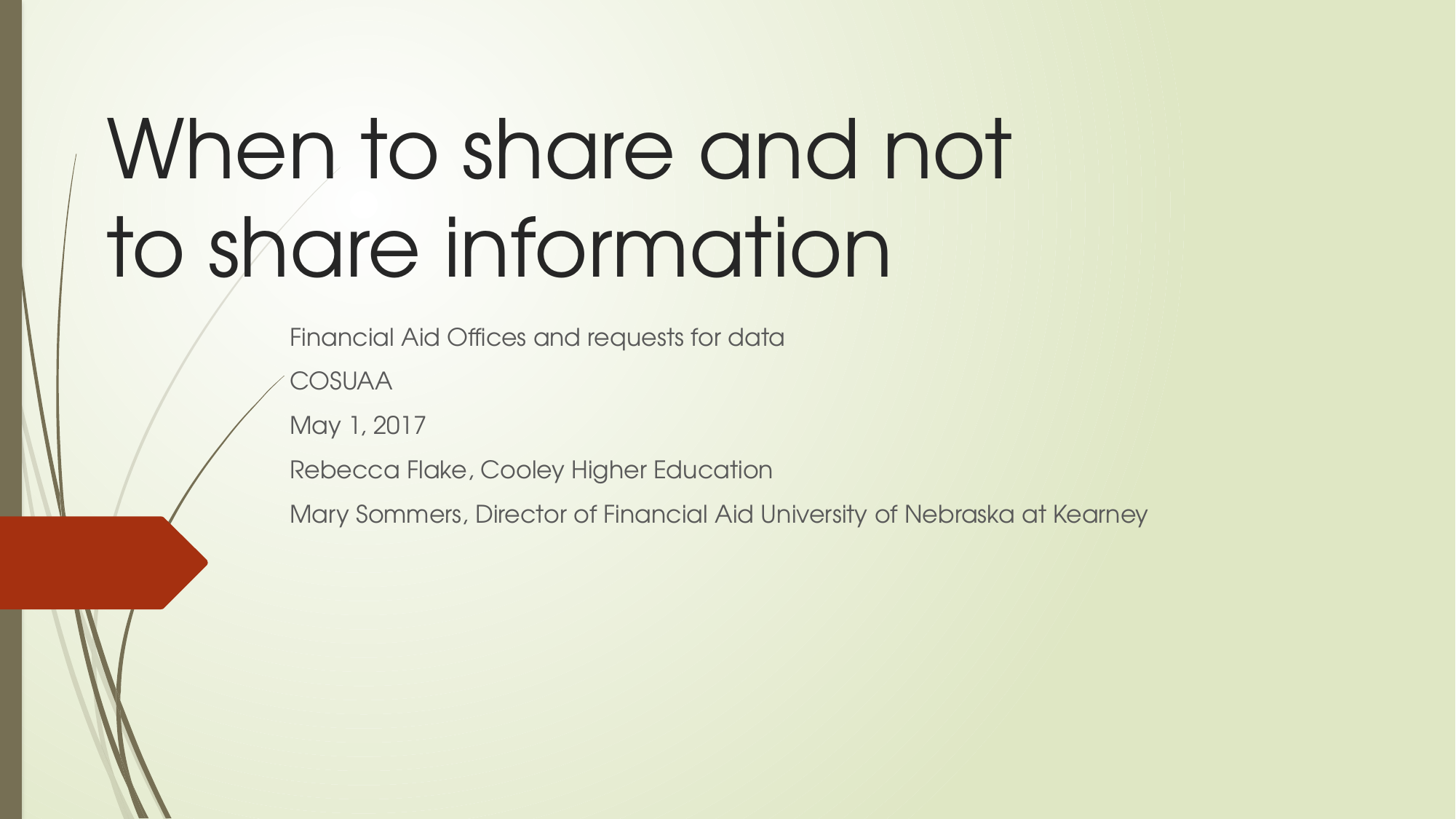

# When to share and not to share information
Financial Aid Offices and requests for data
COSUAA
May 1, 2017
Rebecca Flake, Cooley Higher Education
Mary Sommers, Director of Financial Aid University of Nebraska at Kearney